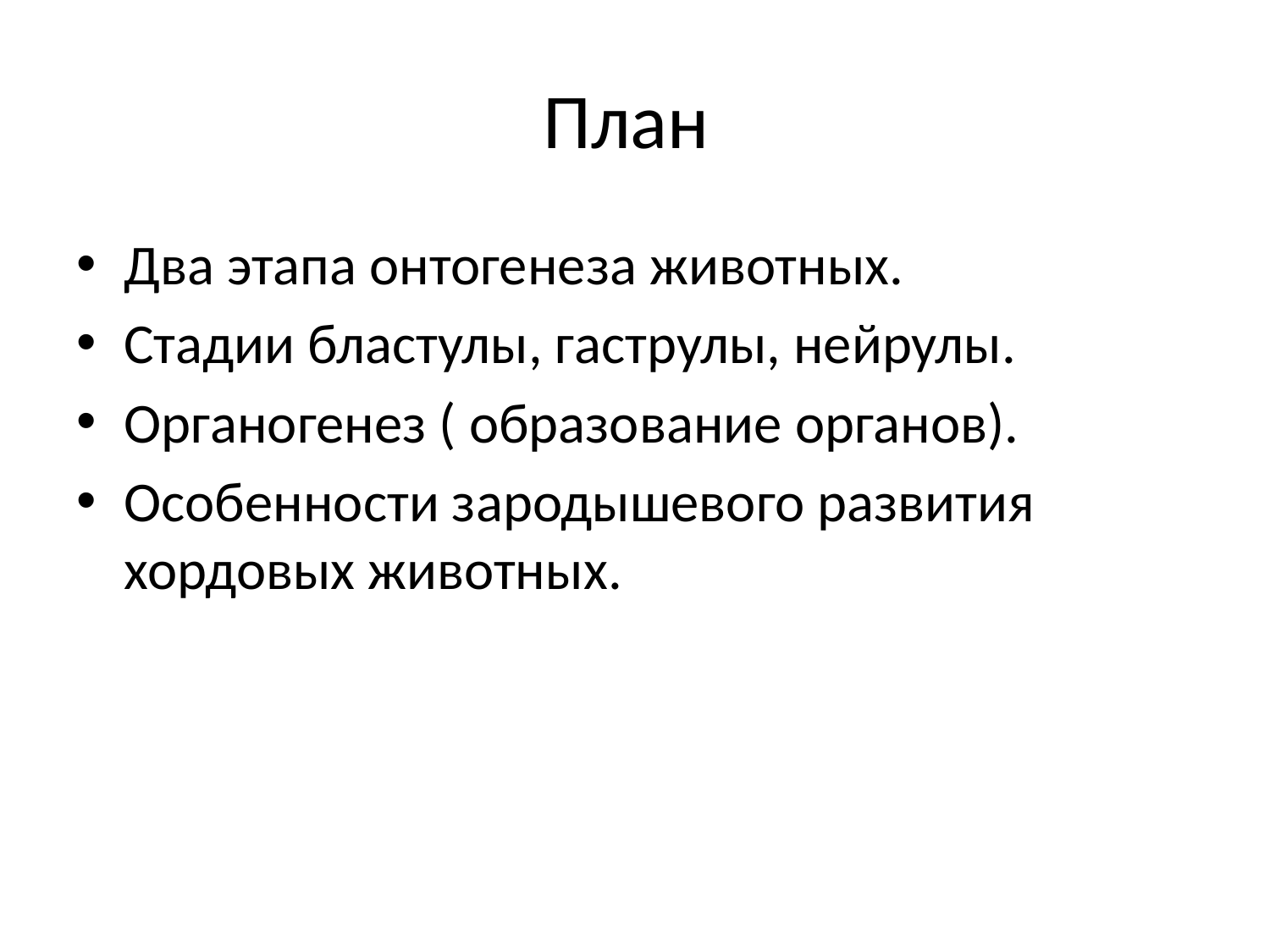

# План
Два этапа онтогенеза животных.
Стадии бластулы, гаструлы, нейрулы.
Органогенез ( образование органов).
Особенности зародышевого развития хордовых животных.